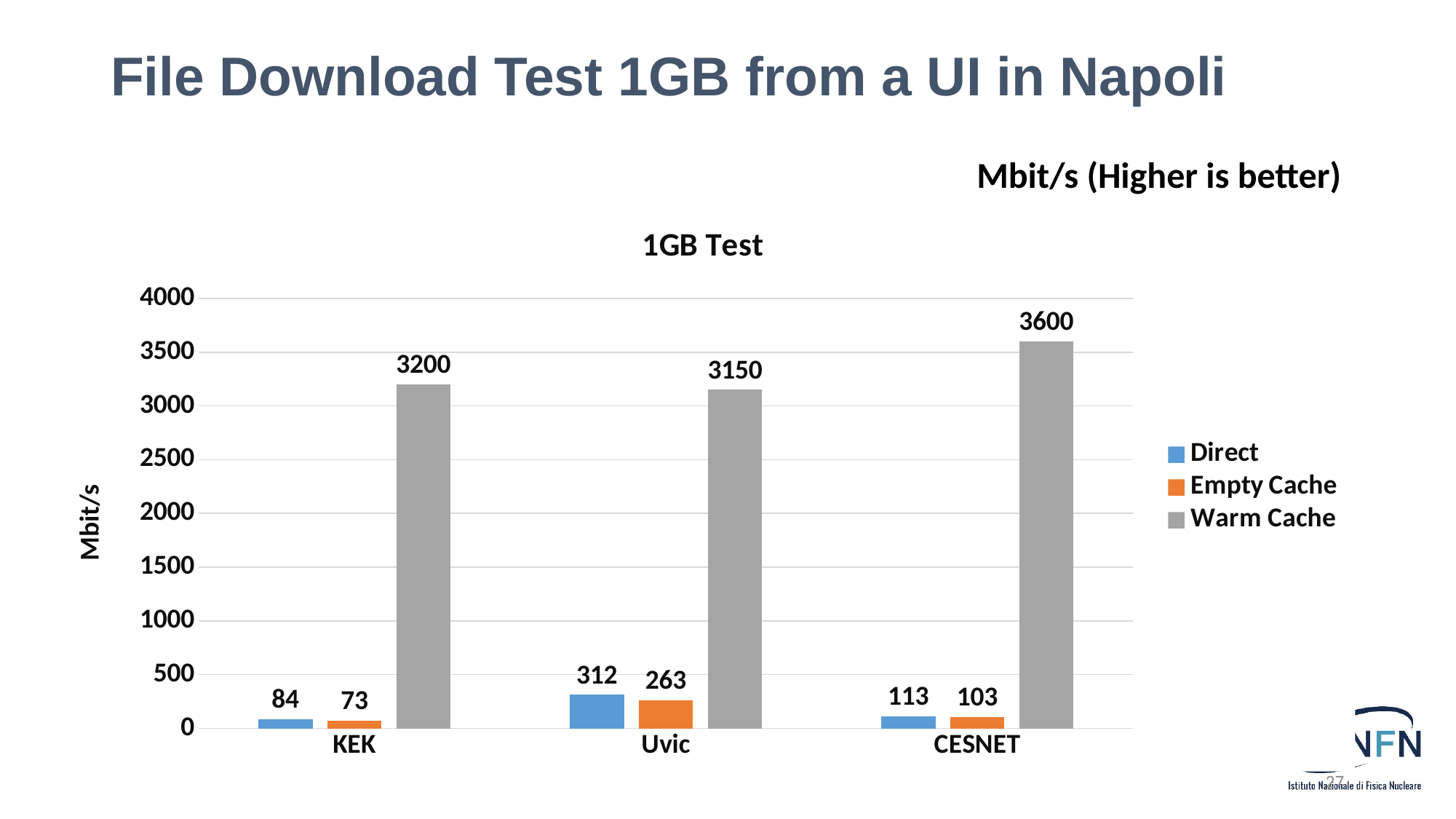

File Download Test 1GB from a UI in Napoli
Mbit/s (Higher is better)

### Chart: 1GB Test

| Category | Direct | Empty Cache | Warm Cache |
|---|---|---|---|
| KEK | 84.0 | 73.0 | 3200.0 |
| Uvic | 312.0 | 263.0 | 3150.0 |
| CESNET | 113.0 | 103.0 | 3600.0 |
27